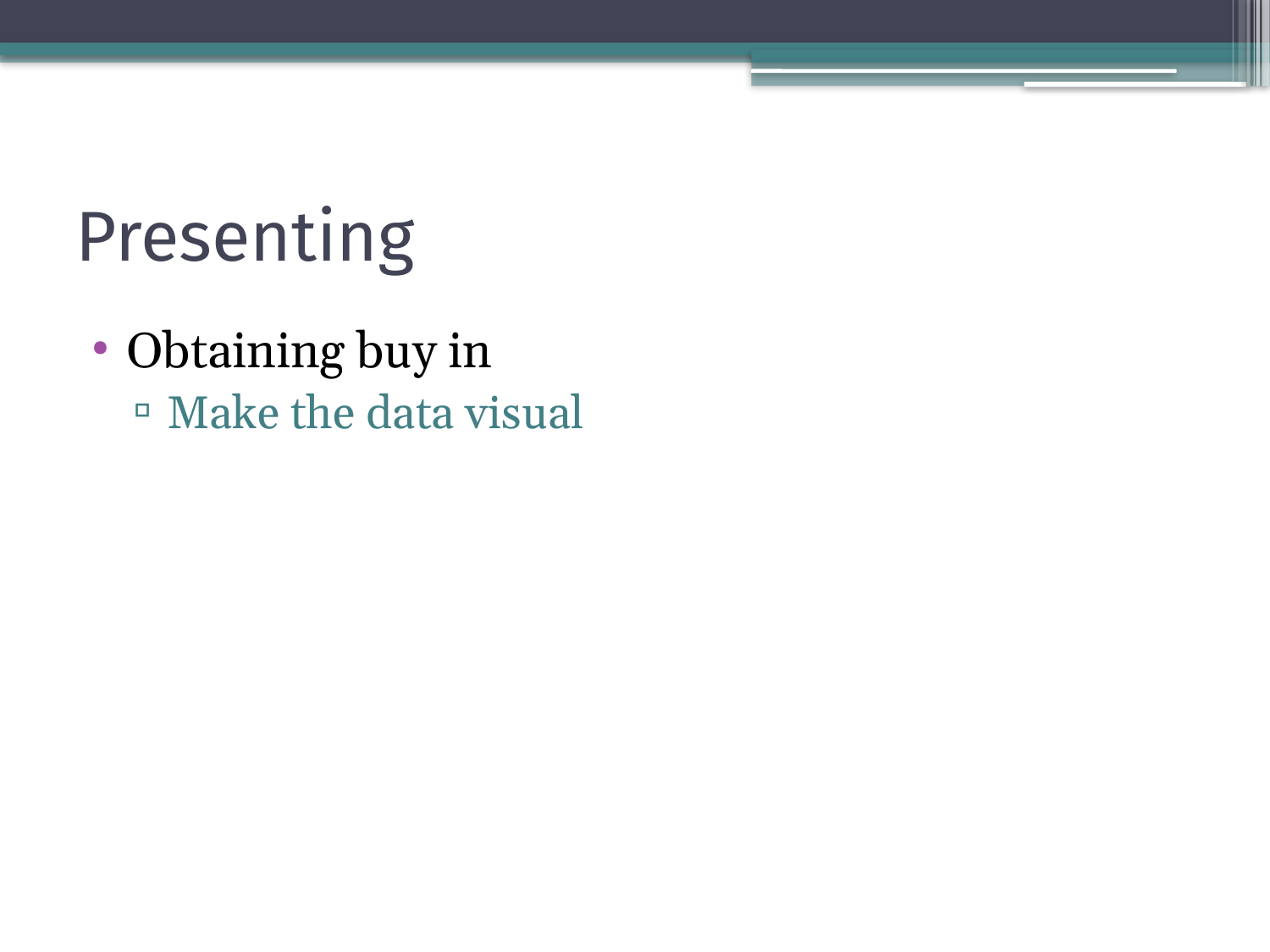

# Presenting
Obtaining buy in
Make the data visual